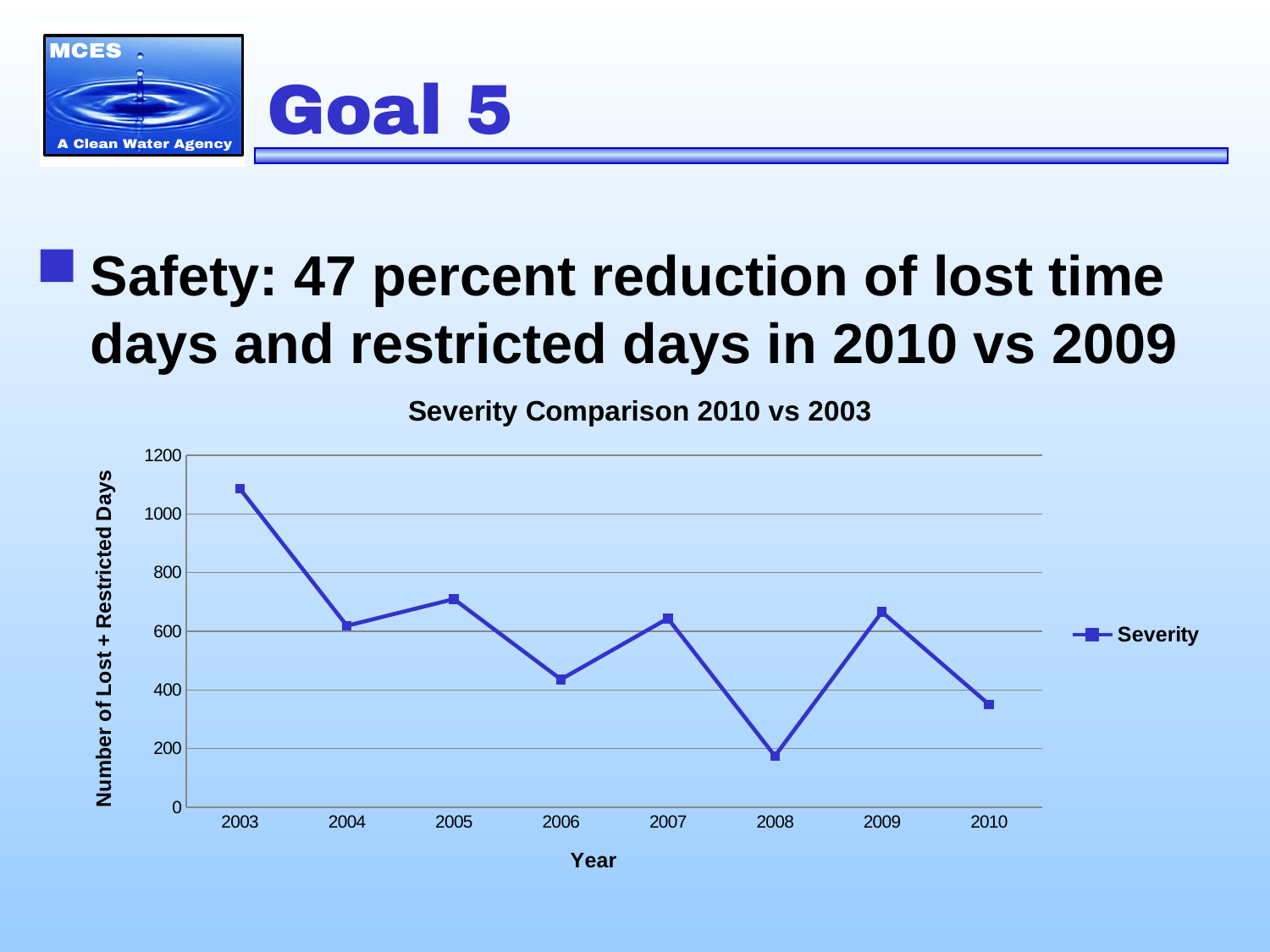

# Goal 5
Safety: 47 percent reduction of lost time days and restricted days in 2010 vs 2009

### Chart: Severity Comparison 2010 vs 2003

| Category | Severity |
|---|---|
| 2003 | 1086.0 |
| 2004 | 619.0 |
| 2005 | 710.0 |
| 2006 | 436.0 |
| 2007 | 644.0 |
| 2008 | 175.0 |
| 2009 | 666.0 |
| 2010 | 351.0 |